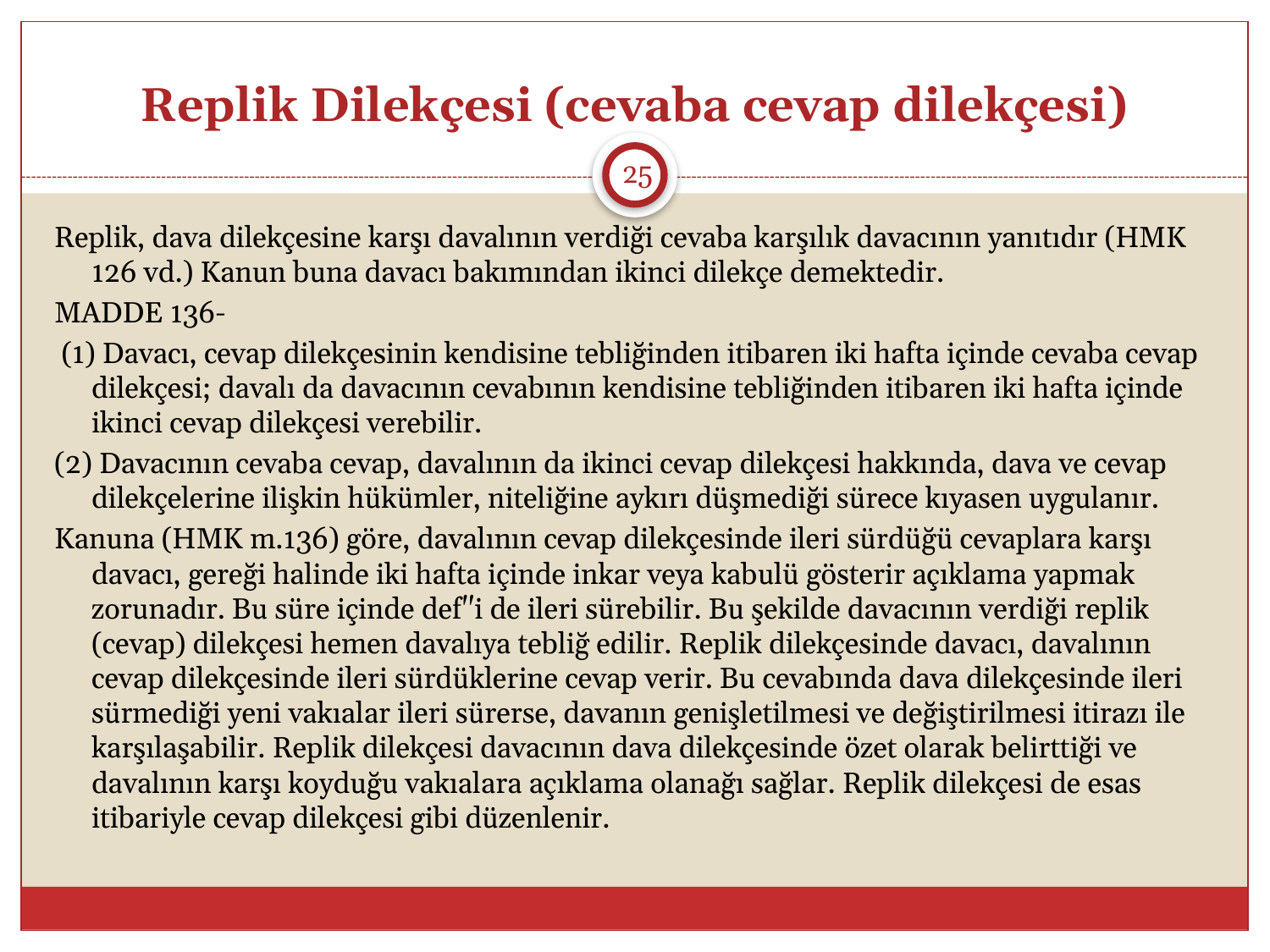

# Replik Dilekçesi (cevaba cevap dilekçesi)
25
Replik, dava dilekçesine karşı davalının verdiği cevaba karşılık davacının yanıtıdır (HMK 126 vd.) Kanun buna davacı bakımından ikinci dilekçe demektedir.
MADDE 136-
 (1) Davacı, cevap dilekçesinin kendisine tebliğinden itibaren iki hafta içinde cevaba cevap dilekçesi; davalı da davacının cevabının kendisine tebliğinden itibaren iki hafta içinde ikinci cevap dilekçesi verebilir.
(2) Davacının cevaba cevap, davalının da ikinci cevap dilekçesi hakkında, dava ve cevap dilekçelerine ilişkin hükümler, niteliğine aykırı düşmediği sürece kıyasen uygulanır.
Kanuna (HMK m.136) göre, davalının cevap dilekçesinde ileri sürdüğü cevaplara karşı davacı, gereği halinde iki hafta içinde inkar veya kabulü gösterir açıklama yapmak zorunadır. Bu süre içinde def''i de ileri sürebilir. Bu şekilde davacının verdiği replik (cevap) dilekçesi hemen davalıya tebliğ edilir. Replik dilekçesinde davacı, davalının cevap dilekçesinde ileri sürdüklerine cevap verir. Bu cevabında dava dilekçesinde ileri sürmediği yeni vakıalar ileri sürerse, davanın genişletilmesi ve değiştirilmesi itirazı ile karşılaşabilir. Replik dilekçesi davacının dava dilekçesinde özet olarak belirttiği ve davalının karşı koyduğu vakıalara açıklama olanağı sağlar. Replik dilekçesi de esas itibariyle cevap dilekçesi gibi düzenlenir.